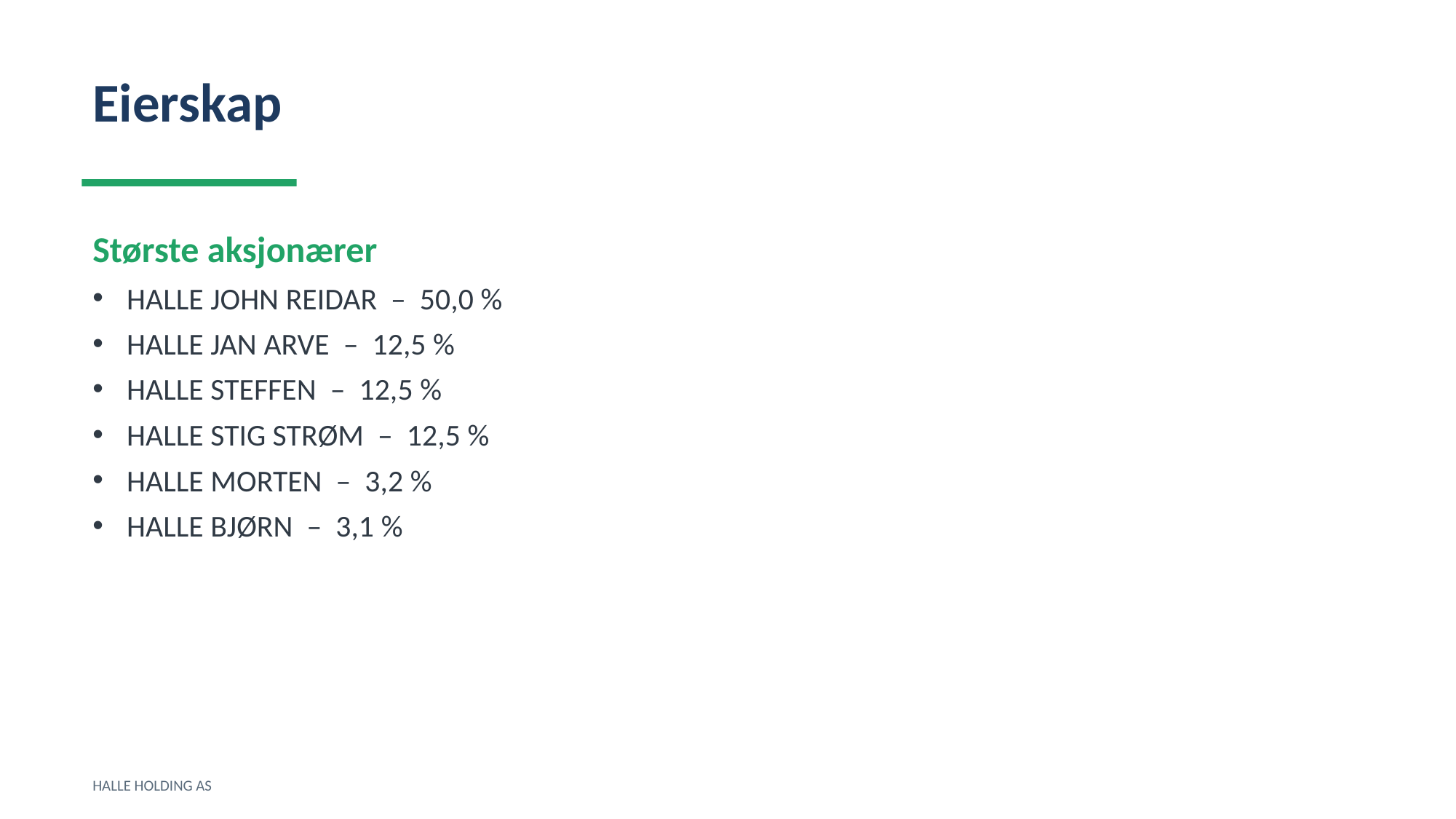

Eierskap

Største aksjonærer
HALLE JOHN REIDAR  –  50,0 %
HALLE JAN ARVE  –  12,5 %
HALLE STEFFEN  –  12,5 %
HALLE STIG STRØM  –  12,5 %
HALLE MORTEN  –  3,2 %
HALLE BJØRN  –  3,1 %
HALLE HOLDING AS